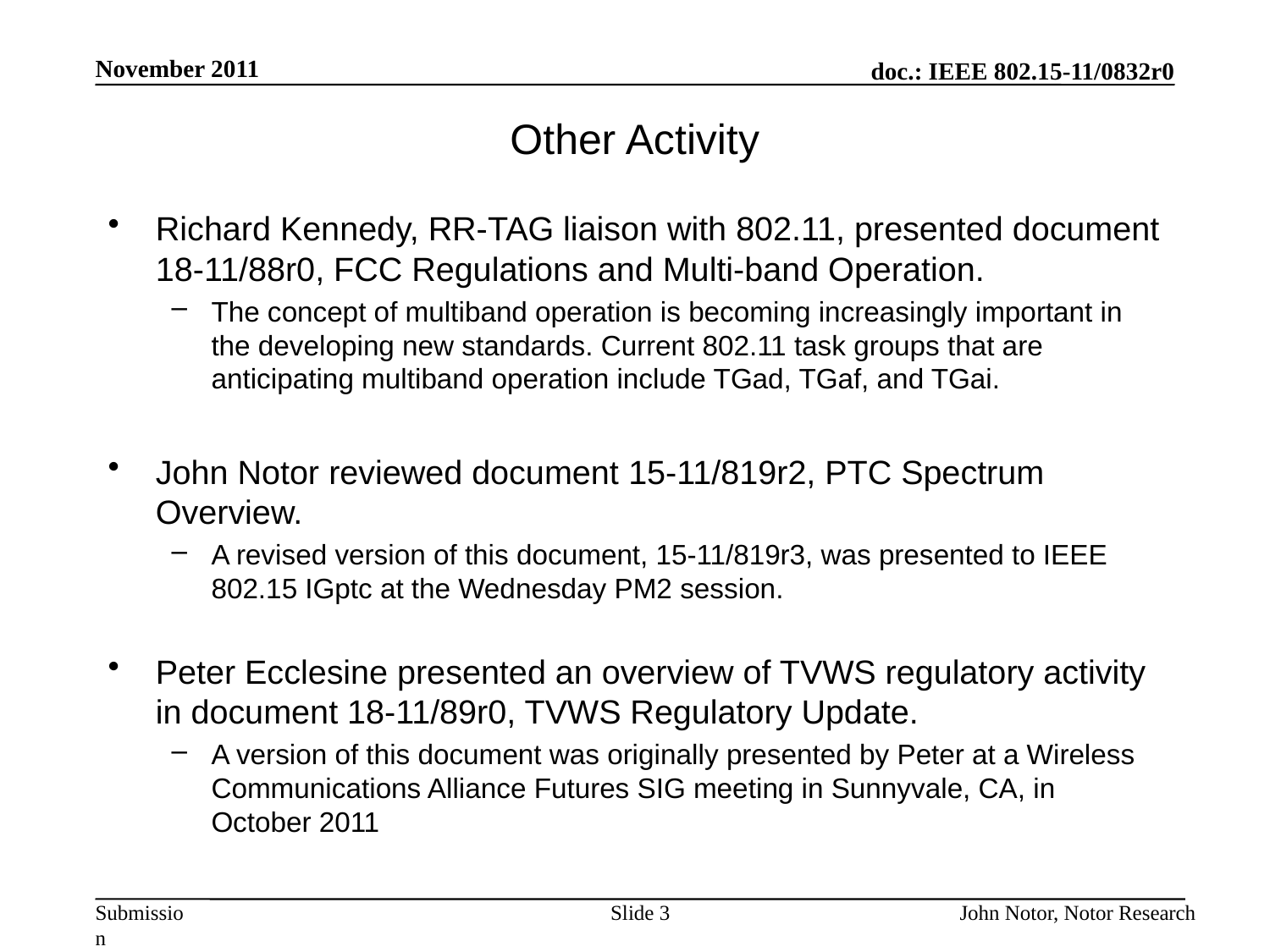

November 2011
# Other Activity
Richard Kennedy, RR-TAG liaison with 802.11, presented document 18-11/88r0, FCC Regulations and Multi-band Operation.
The concept of multiband operation is becoming increasingly important in the developing new standards. Current 802.11 task groups that are anticipating multiband operation include TGad, TGaf, and TGai.

John Notor reviewed document 15-11/819r2, PTC Spectrum Overview.
A revised version of this document, 15-11/819r3, was presented to IEEE 802.15 IGptc at the Wednesday PM2 session.

Peter Ecclesine presented an overview of TVWS regulatory activity in document 18-11/89r0, TVWS Regulatory Update.
A version of this document was originally presented by Peter at a Wireless Communications Alliance Futures SIG meeting in Sunnyvale, CA, in October 2011
Slide 3
John Notor, Notor Research